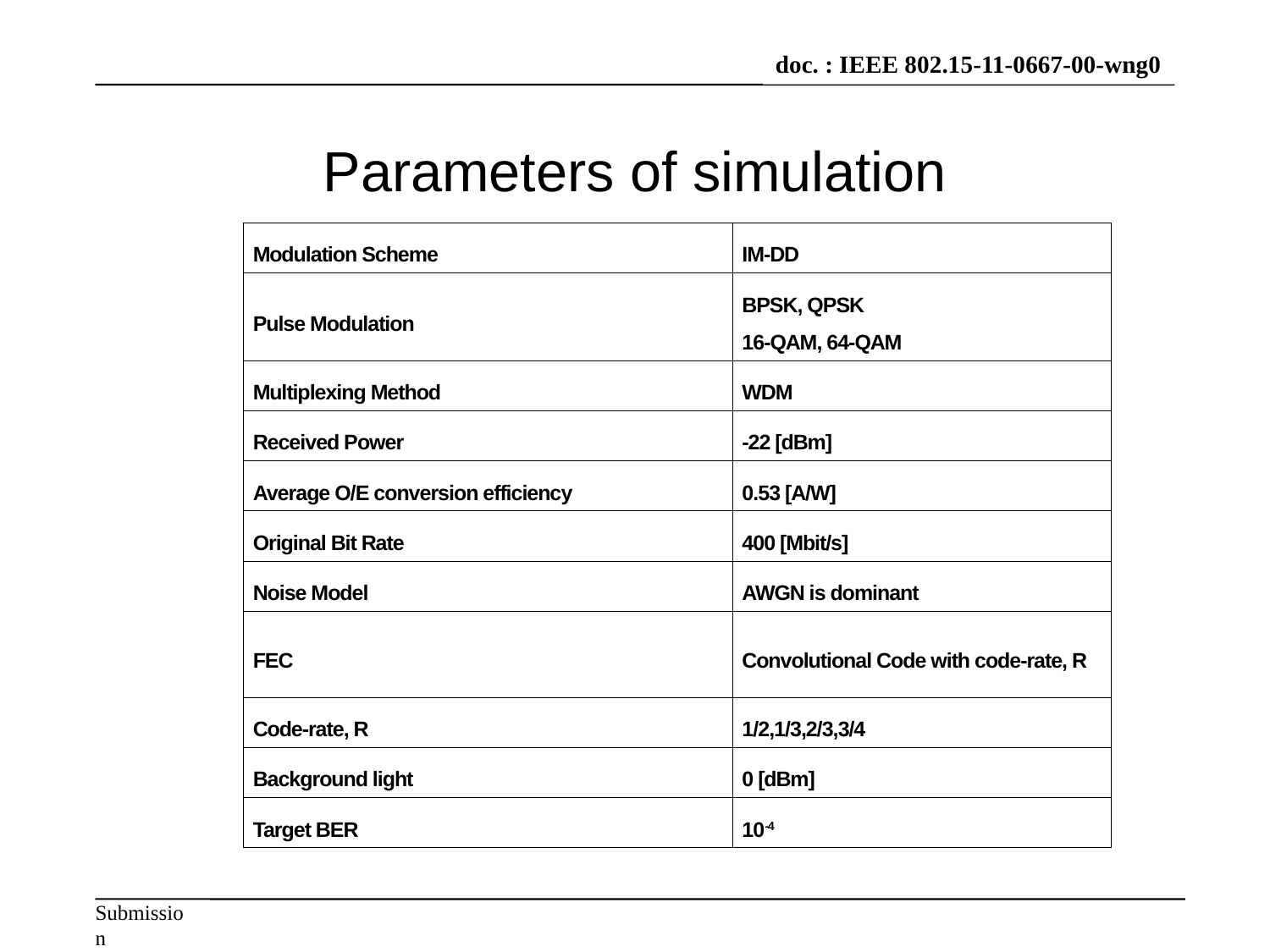

# Parameters of simulation
| Modulation Scheme | IM-DD |
| --- | --- |
| Pulse Modulation | BPSK, QPSK 16-QAM, 64-QAM |
| Multiplexing Method | WDM |
| Received Power | -22 [dBm] |
| Average O/E conversion efficiency | 0.53 [A/W] |
| Original Bit Rate | 400 [Mbit/s] |
| Noise Model | AWGN is dominant |
| FEC | Convolutional Code with code-rate, R |
| Code-rate, R | 1/2,1/3,2/3,3/4 |
| Background light | 0 [dBm] |
| Target BER | 10-4 |